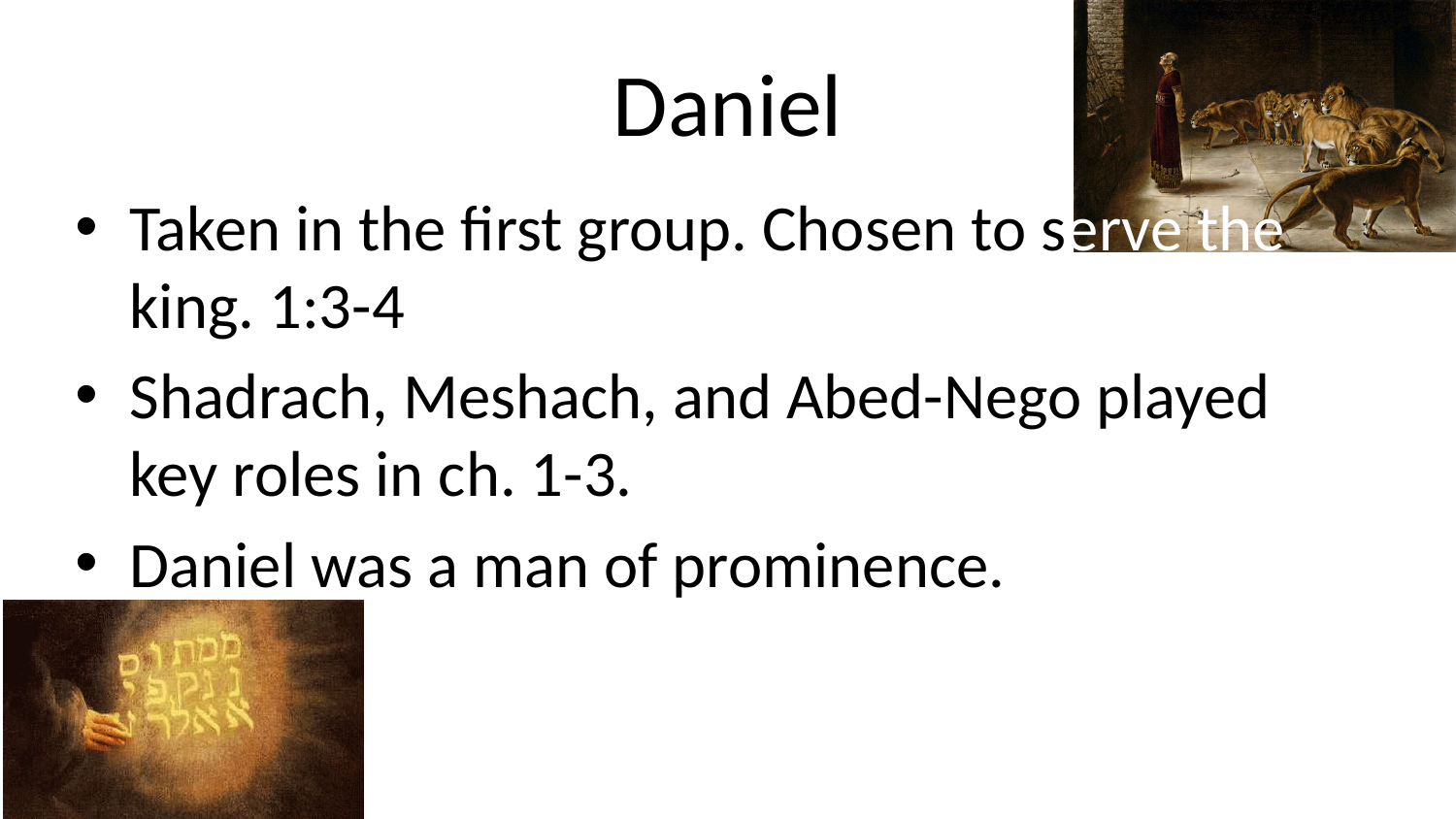

# Daniel
Taken in the first group. Chosen to serve the king. 1:3-4
Shadrach, Meshach, and Abed-Nego played key roles in ch. 1-3.
Daniel was a man of prominence.